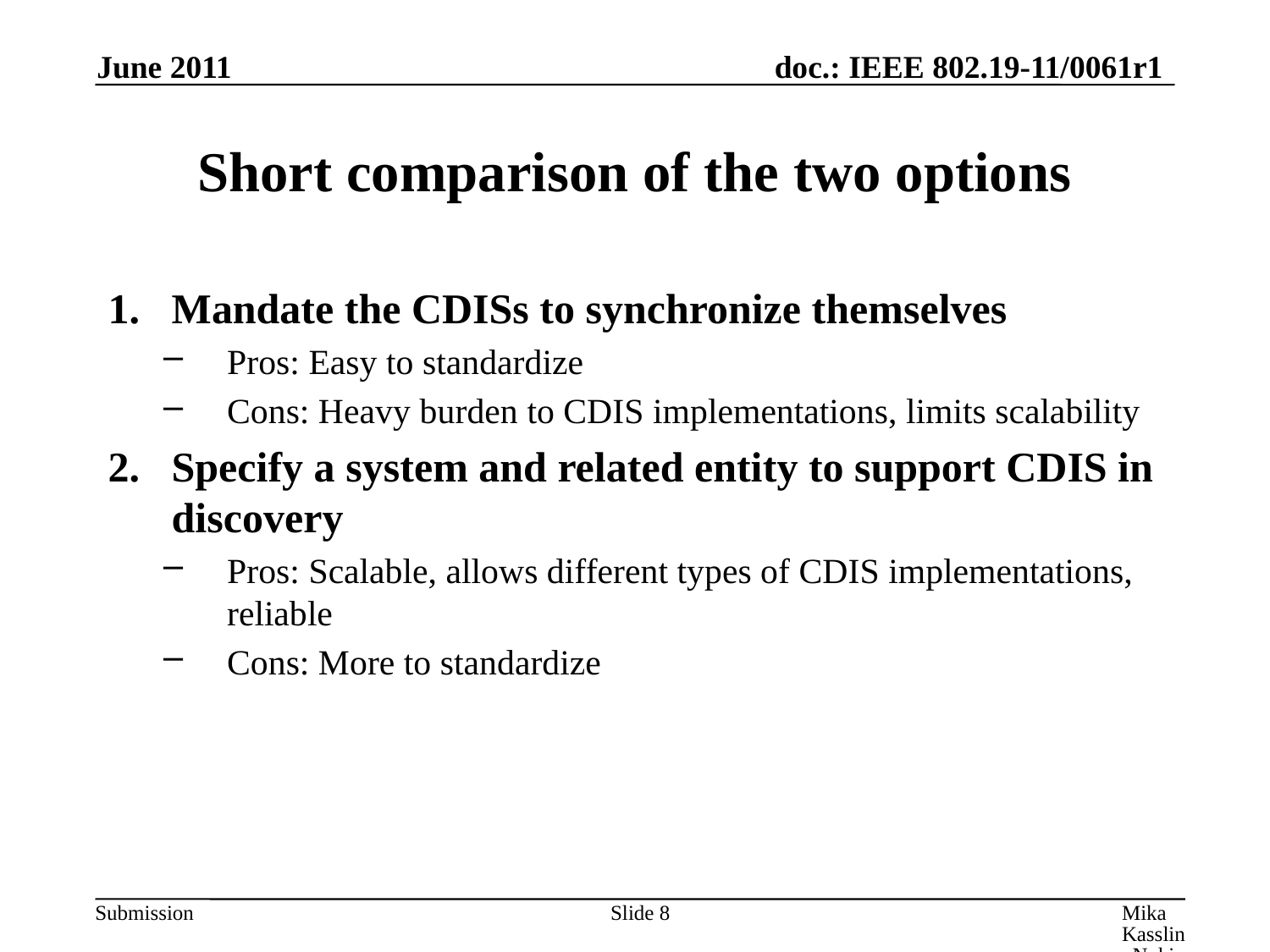

June 2011
# Short comparison of the two options
Mandate the CDISs to synchronize themselves
Pros: Easy to standardize
Cons: Heavy burden to CDIS implementations, limits scalability
Specify a system and related entity to support CDIS in discovery
Pros: Scalable, allows different types of CDIS implementations, reliable
Cons: More to standardize
Slide 8
Mika Kasslin, Nokia